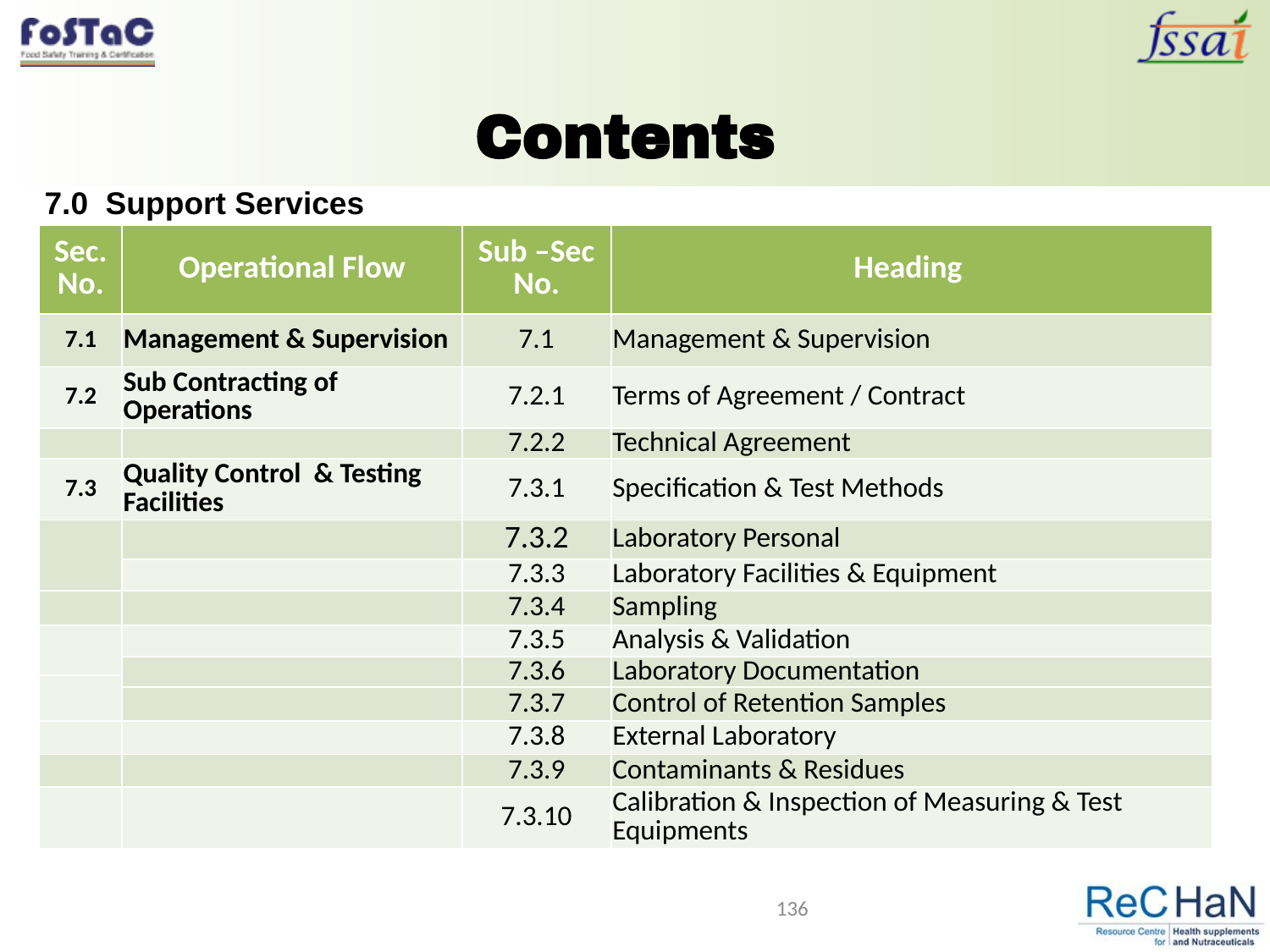

# Contents
7.0  Support Services
| Sec. No. | Operational Flow | Sub –Sec No. | Heading |
| --- | --- | --- | --- |
| 7.1 | Management & Supervision | 7.1 | Management & Supervision |
| 7.2 | Sub Contracting of Operations | 7.2.1 | Terms of Agreement / Contract |
|  |  | 7.2.2 | Technical Agreement |
| 7.3 | Quality Control & Testing Facilities | 7.3.1 | Specification & Test Methods |
|  |  | 7.3.2 | Laboratory Personal |
|  |  | 7.3.3 | Laboratory Facilities & Equipment |
|  |  | 7.3.4 | Sampling |
|  |  | 7.3.5 | Analysis & Validation |
|  |  | 7.3.6 | Laboratory Documentation |
|  |  |  |  |
|  |  | 7.3.7 | Control of Retention Samples |
|  |  | 7.3.8 | External Laboratory |
|  |  | 7.3.9 | Contaminants & Residues |
|  |  | 7.3.10 | Calibration & Inspection of Measuring & Test Equipments |
136